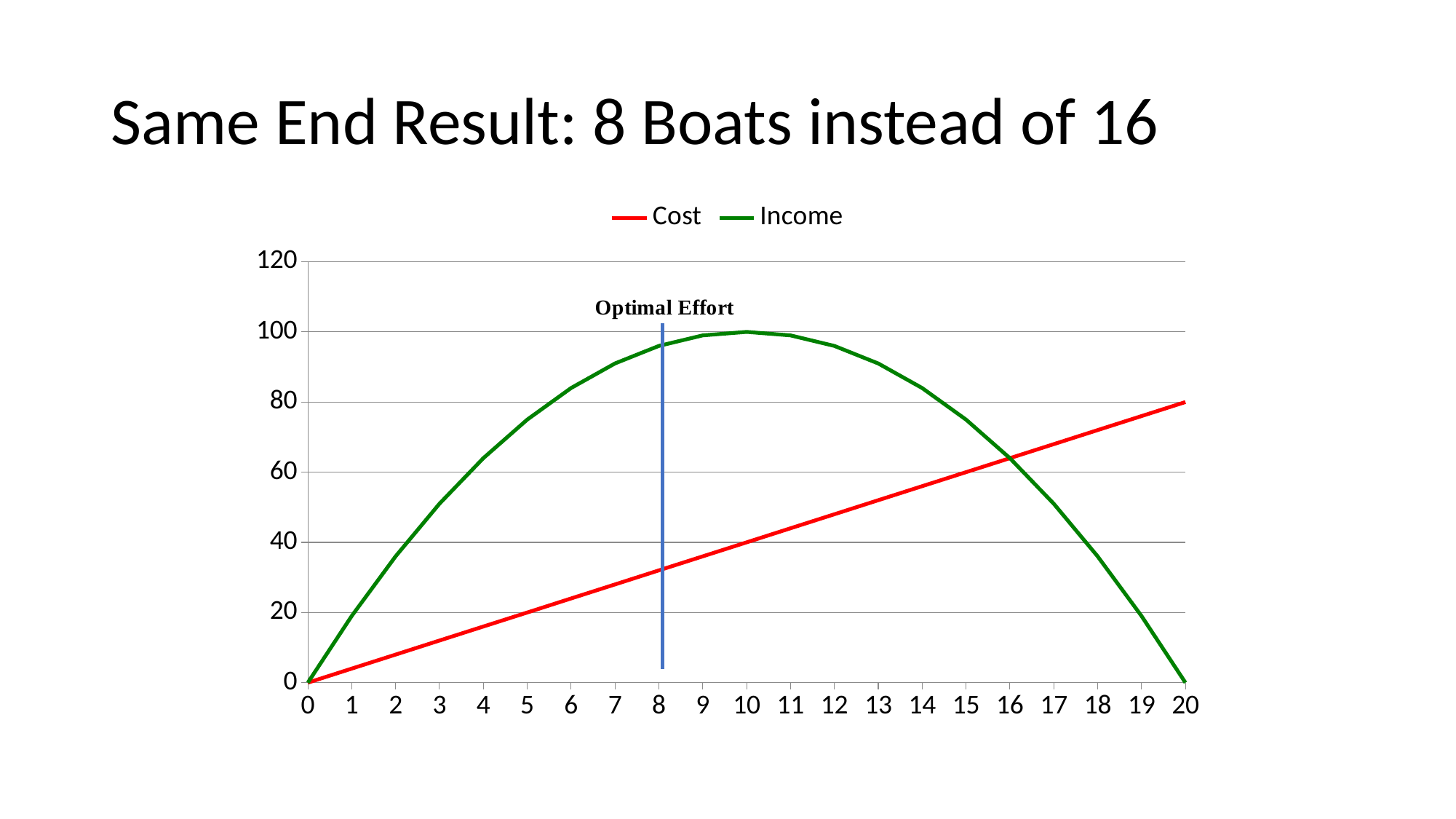

# Same End Result: 8 Boats instead of 16

### Chart

| Category | Cost | Income |
|---|---|---|
| 0 | 0.0 | 0.0 |
| 1 | 4.0 | 19.0 |
| 2 | 8.0 | 36.0 |
| 3 | 12.0 | 51.0 |
| 4 | 16.0 | 64.0 |
| 5 | 20.0 | 75.0 |
| 6 | 24.0 | 84.0 |
| 7 | 28.0 | 91.0 |
| 8 | 32.0 | 96.0 |
| 9 | 36.0 | 99.0 |
| 10 | 40.0 | 100.0 |
| 11 | 44.0 | 99.0 |
| 12 | 48.0 | 96.0 |
| 13 | 52.0 | 91.0 |
| 14 | 56.0 | 84.0 |
| 15 | 60.0 | 75.0 |
| 16 | 64.0 | 64.0 |
| 17 | 68.0 | 51.0 |
| 18 | 72.0 | 36.0 |
| 19 | 76.0 | 19.0 |
| 20 | 80.0 | 0.0 |